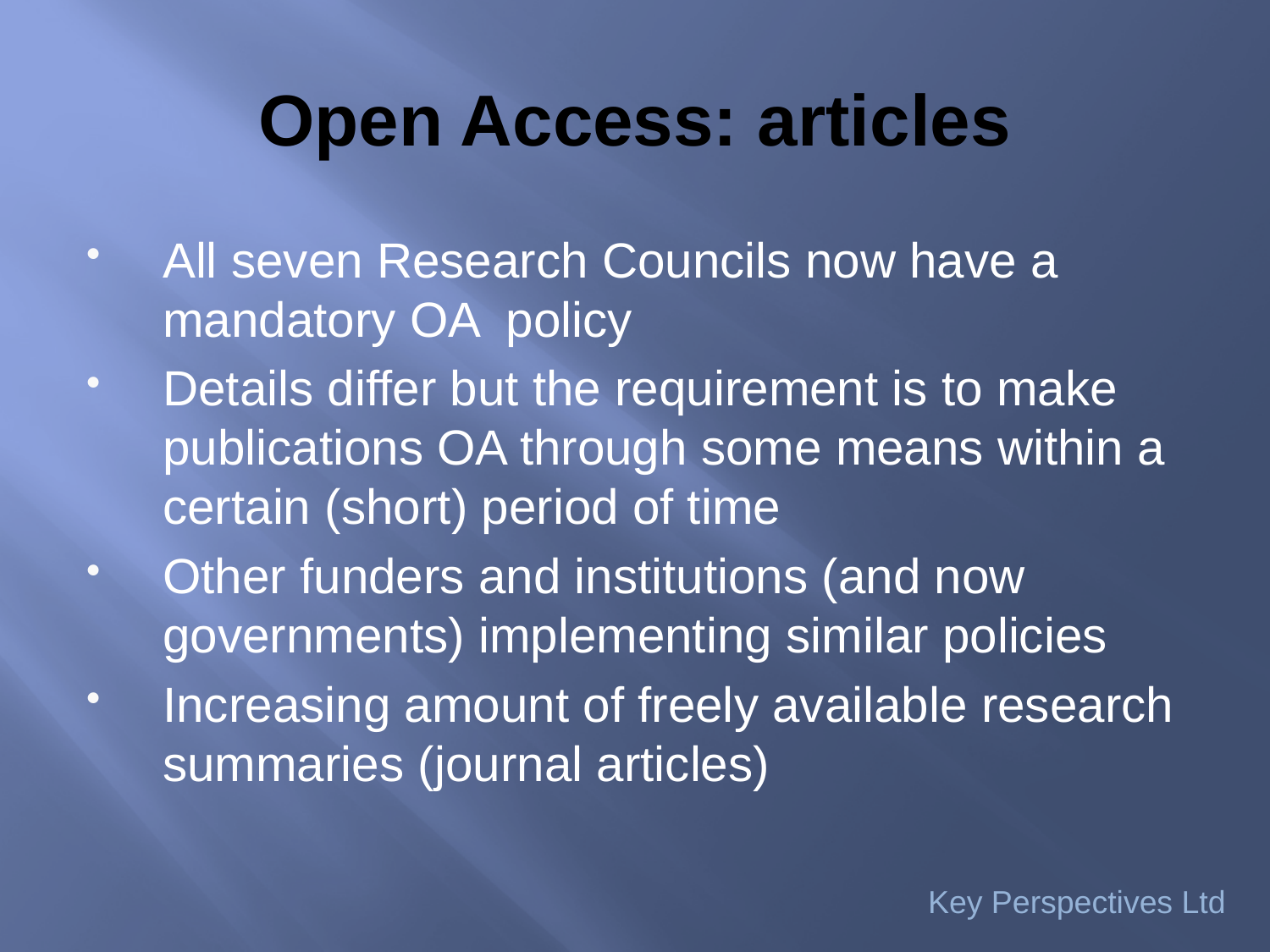

# Open Access: articles
All seven Research Councils now have a mandatory OA  policy
Details differ but the requirement is to make publications OA through some means within a certain (short) period of time
Other funders and institutions (and now governments) implementing similar policies
Increasing amount of freely available research summaries (journal articles)
Key Perspectives Ltd